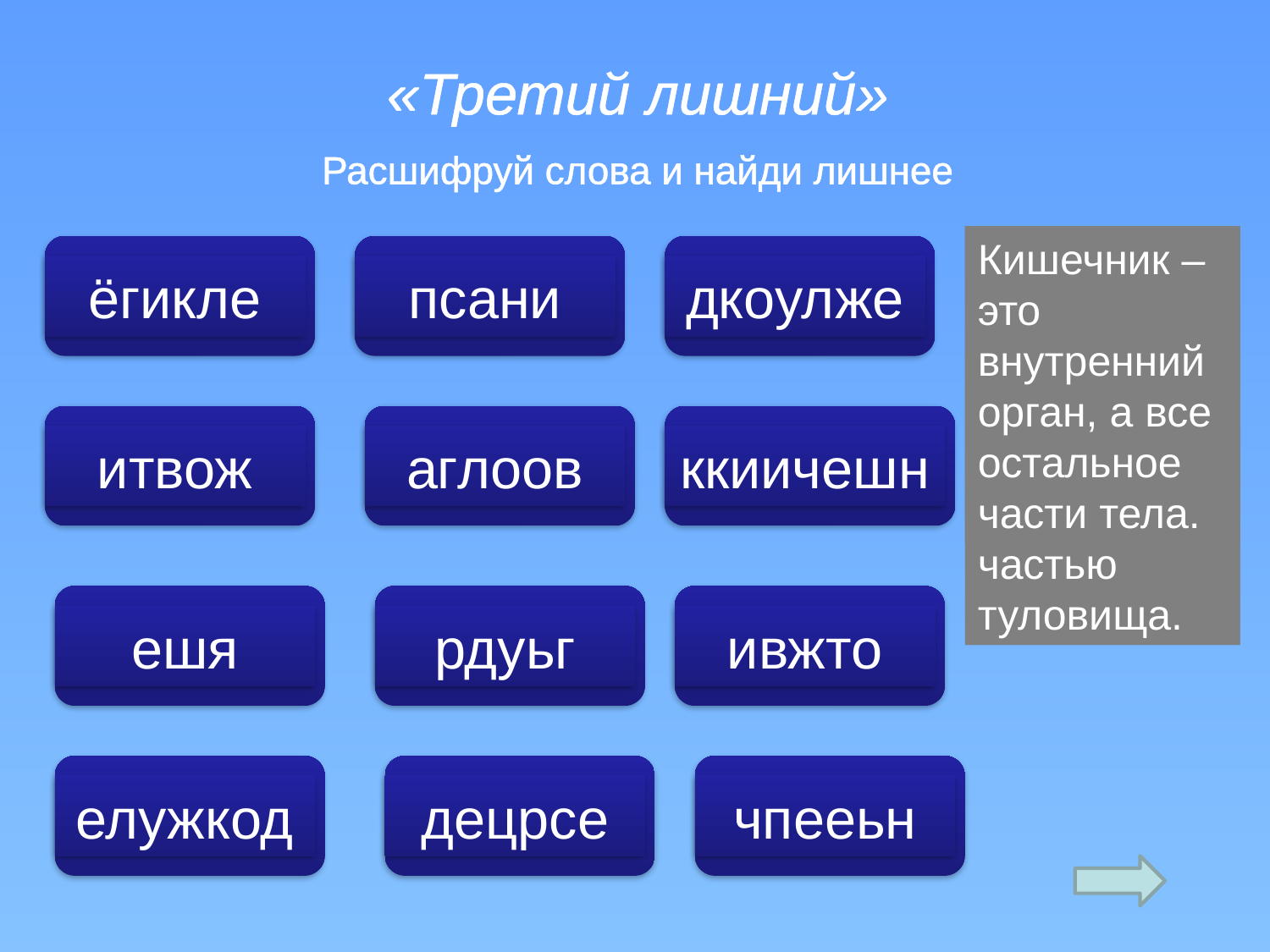

«Третий лишний»
Расшифруй слова и найди лишнее
Желудок и печень – органы пищеварения, сердце – орган кровообращения.
Грудь и живот – это части туловища, шея не является частью туловища.
Спина – это часть тела, а все остальное внутренние органы.
Кишечник – это внутренний орган, а все остальное части тела.

ёгикле

псани

дкоулже

итвож

аглоов

ккиичешн

ешя

рдуьг

ивжто

елужкод

децрсе

чпееьн